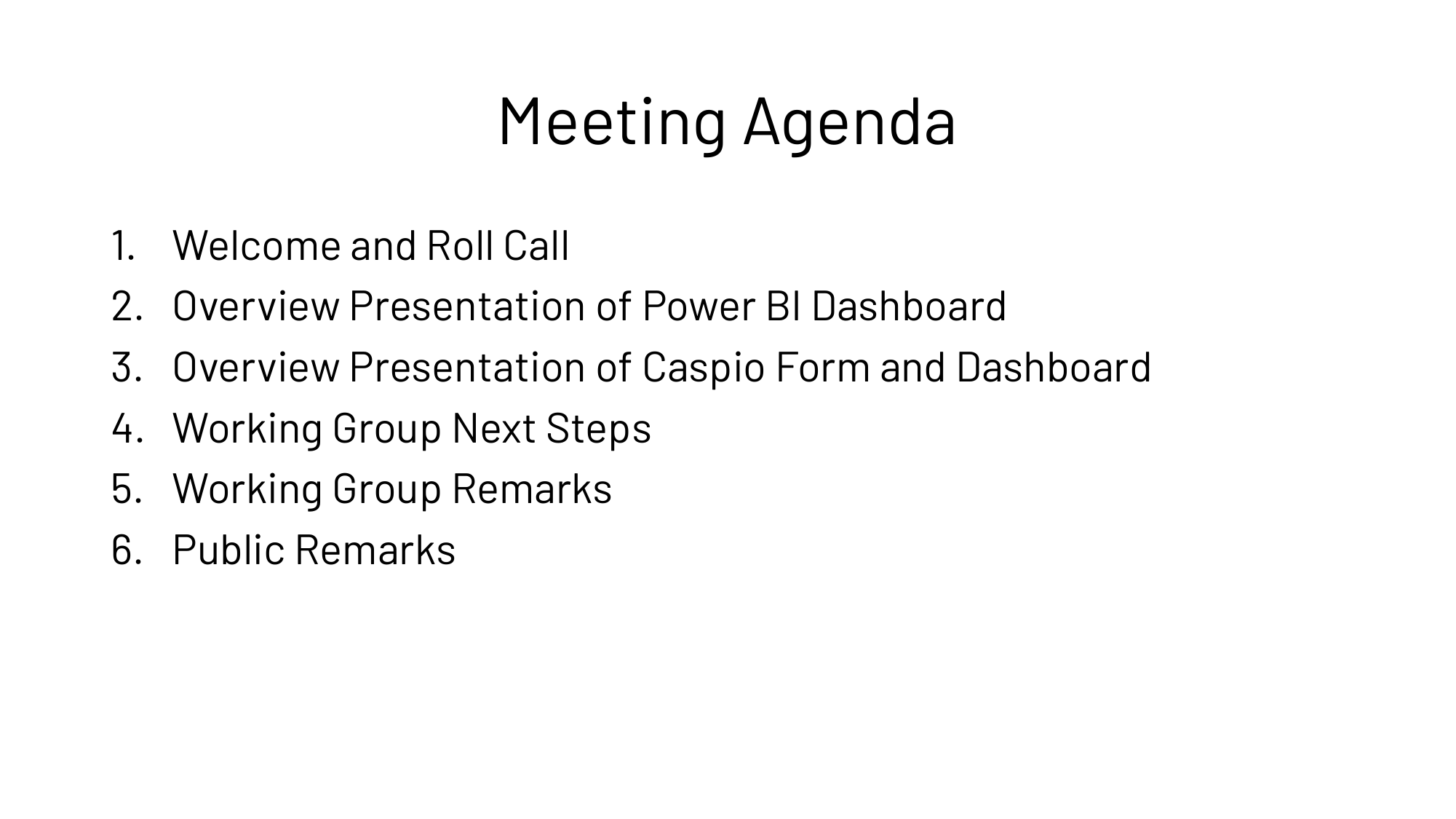

# Meeting Agenda
Welcome and Roll Call
Overview Presentation of Power BI Dashboard
Overview Presentation of Caspio Form and Dashboard
Working Group Next Steps
Working Group Remarks
Public Remarks